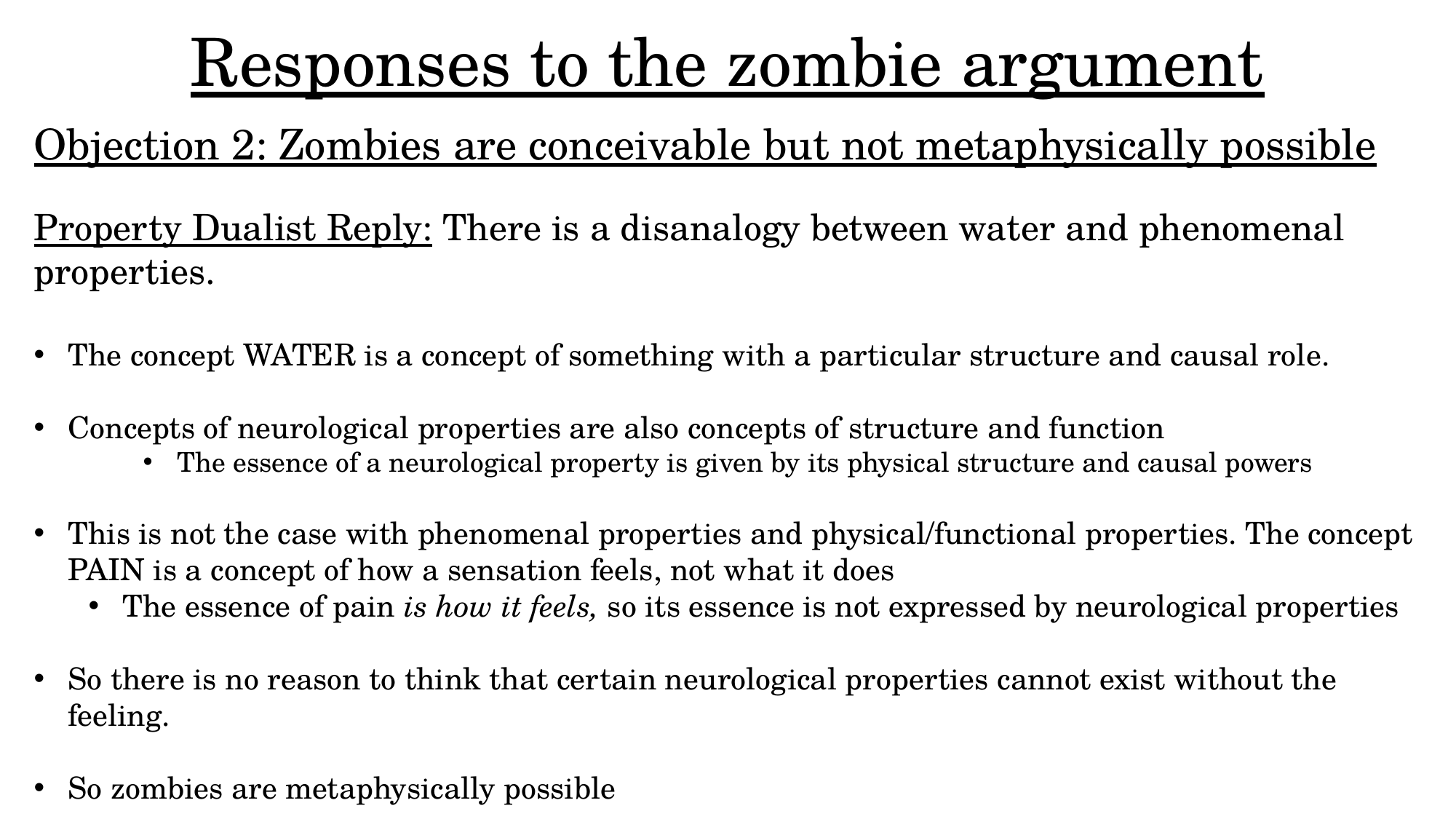

# Responses to the zombie argument
Objection 2: Zombies are conceivable but not metaphysically possible

Property Dualist Reply: There is a disanalogy between water and phenomenal properties.

The concept WATER is a concept of something with a particular structure and causal role.

Concepts of neurological properties are also concepts of structure and function
The essence of a neurological property is given by its physical structure and causal powers

This is not the case with phenomenal properties and physical/functional properties. The concept PAIN is a concept of how a sensation feels, not what it does
The essence of pain is how it feels, so its essence is not expressed by neurological properties

So there is no reason to think that certain neurological properties cannot exist without the feeling.

So zombies are metaphysically possible